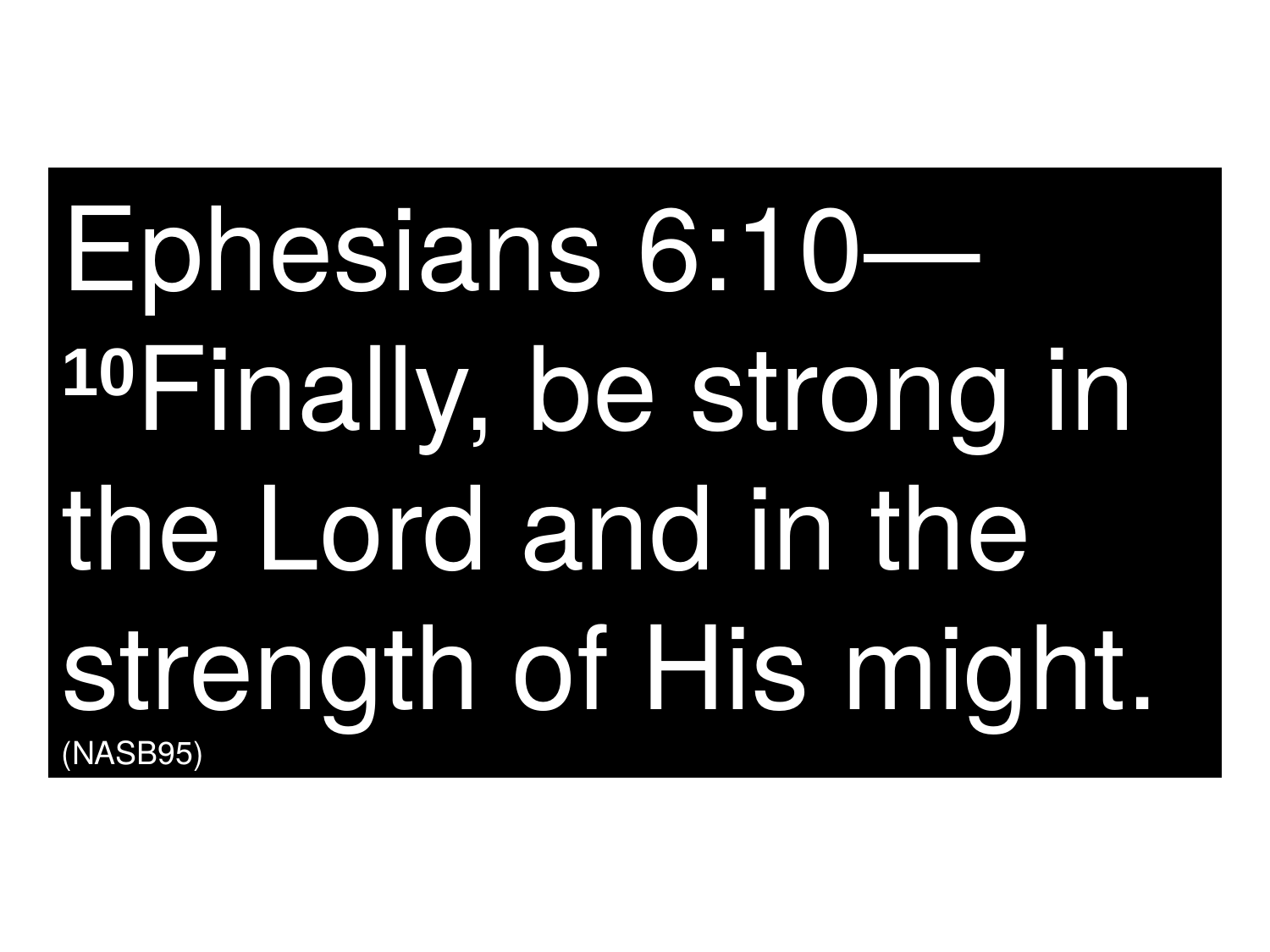

Ephesians 6:10—
10Finally, be strong in the Lord and in the strength of His might. (NASB95)